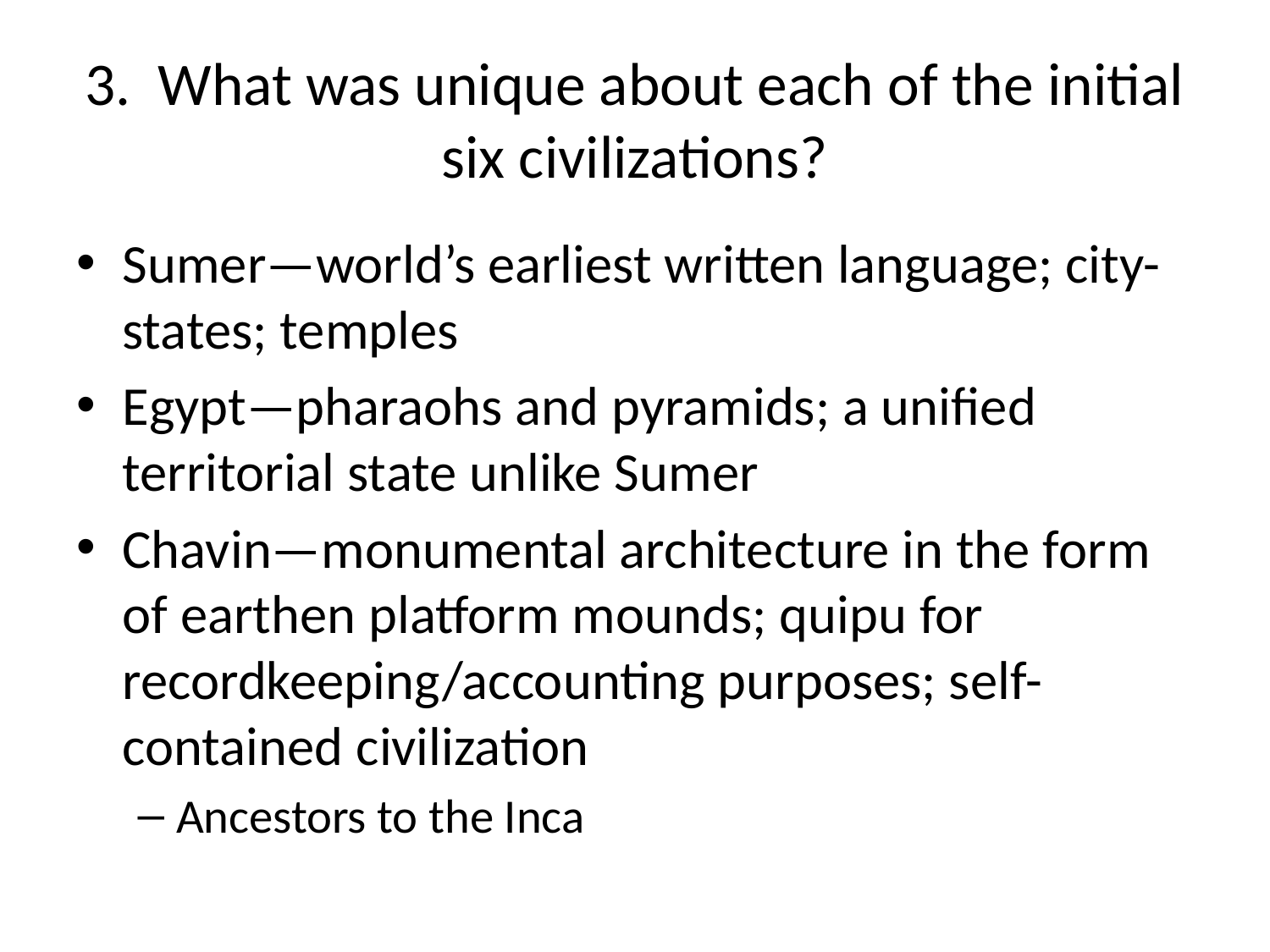

# 3.  What was unique about each of the initial six civilizations?
Sumer—world’s earliest written language; city-states; temples
Egypt—pharaohs and pyramids; a unified territorial state unlike Sumer
Chavin—monumental architecture in the form of earthen platform mounds; quipu for recordkeeping/accounting purposes; self-contained civilization
Ancestors to the Inca